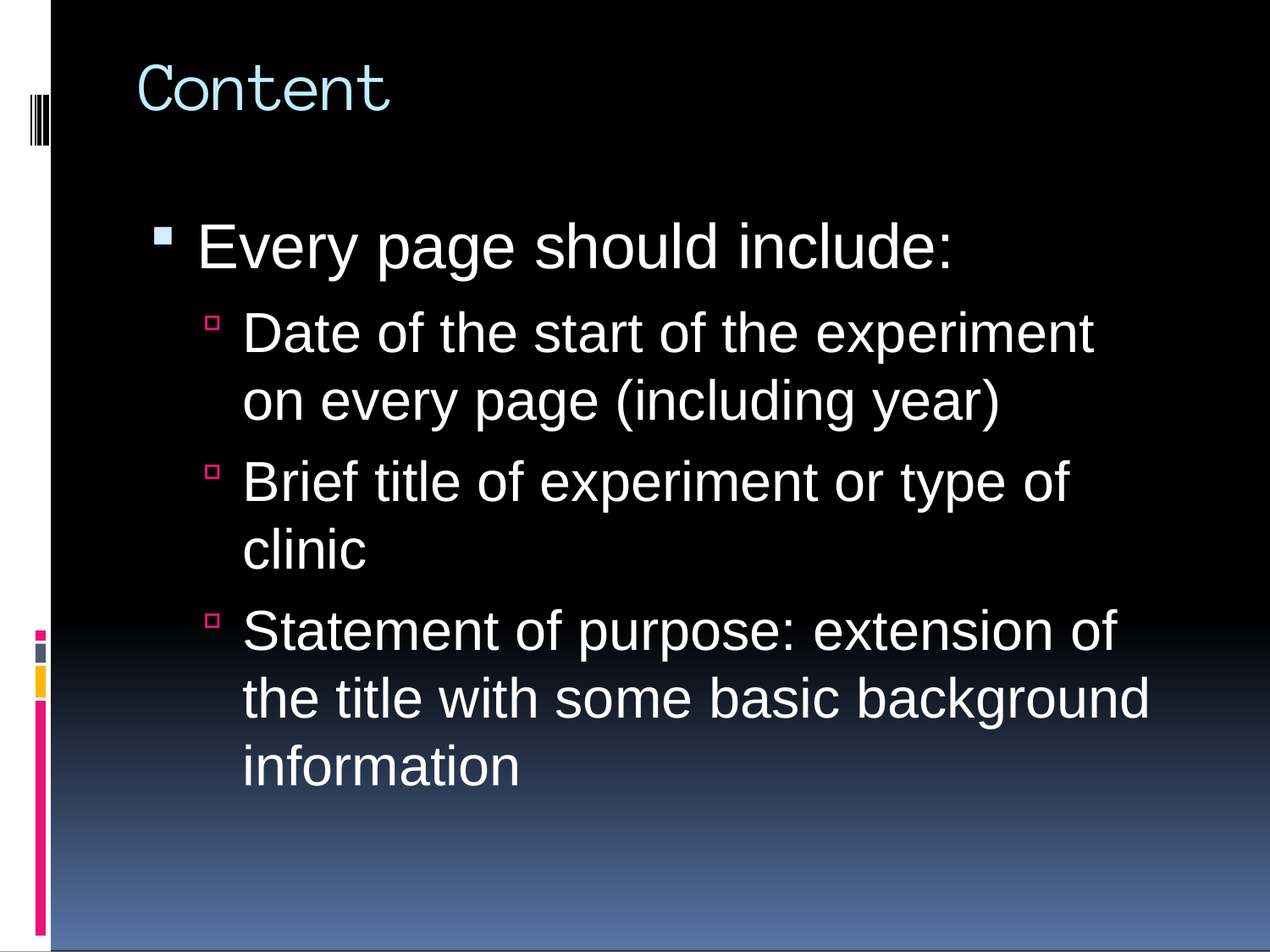

# Content

Every page should include:
Date of the start of the experiment on every page (including year)
Brief title of experiment or type of clinic
Statement of purpose: extension of the title with some basic background information